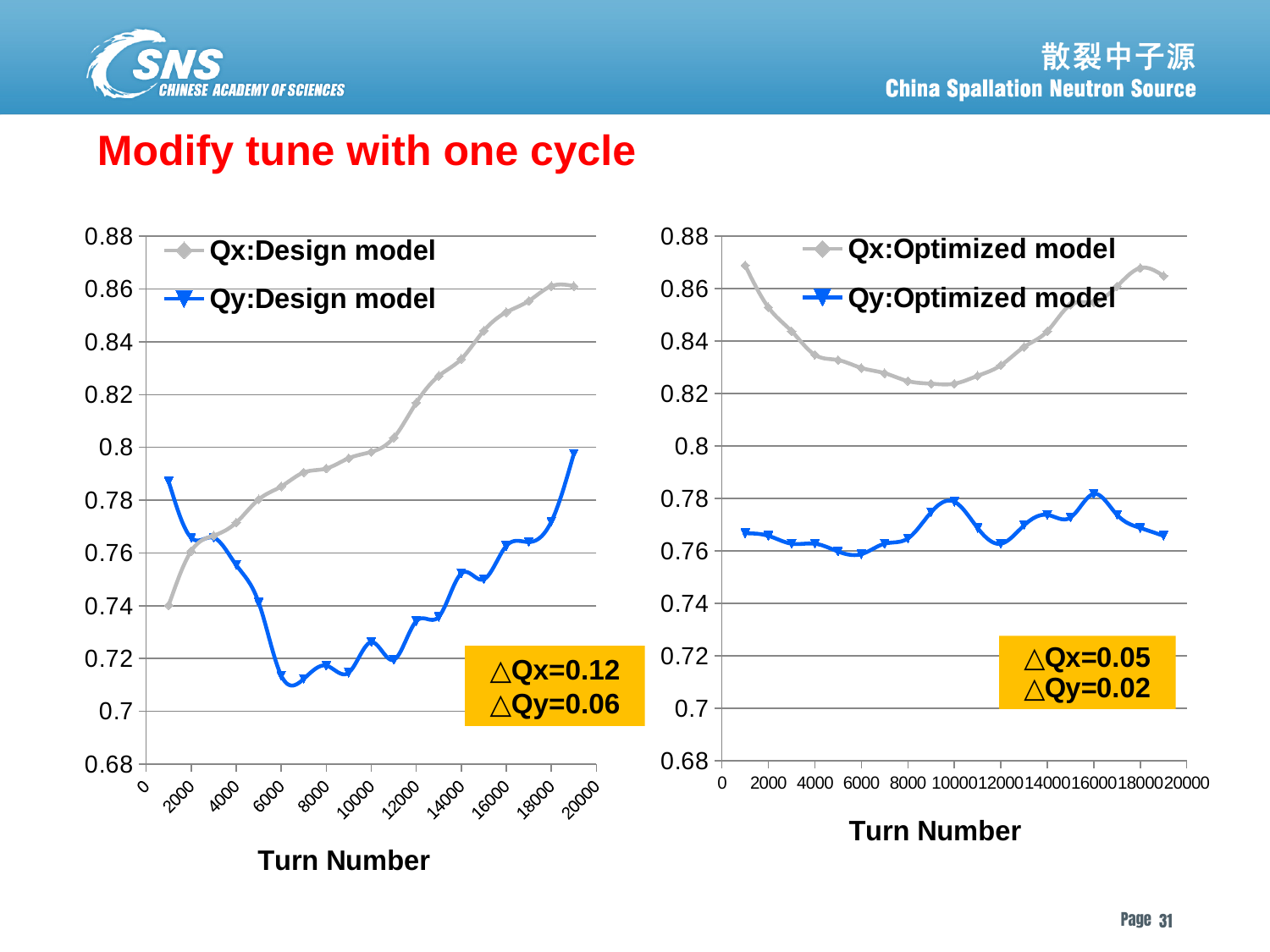

# Modify tune with one cycle

### Chart

| Category | Qx:Design model | Qy:Design model |
|---|---|---|

### Chart

| Category | Qx:Optimized model | Qy:Optimized model |
|---|---|---|
△Qx=0.12
△Qy=0.06
31